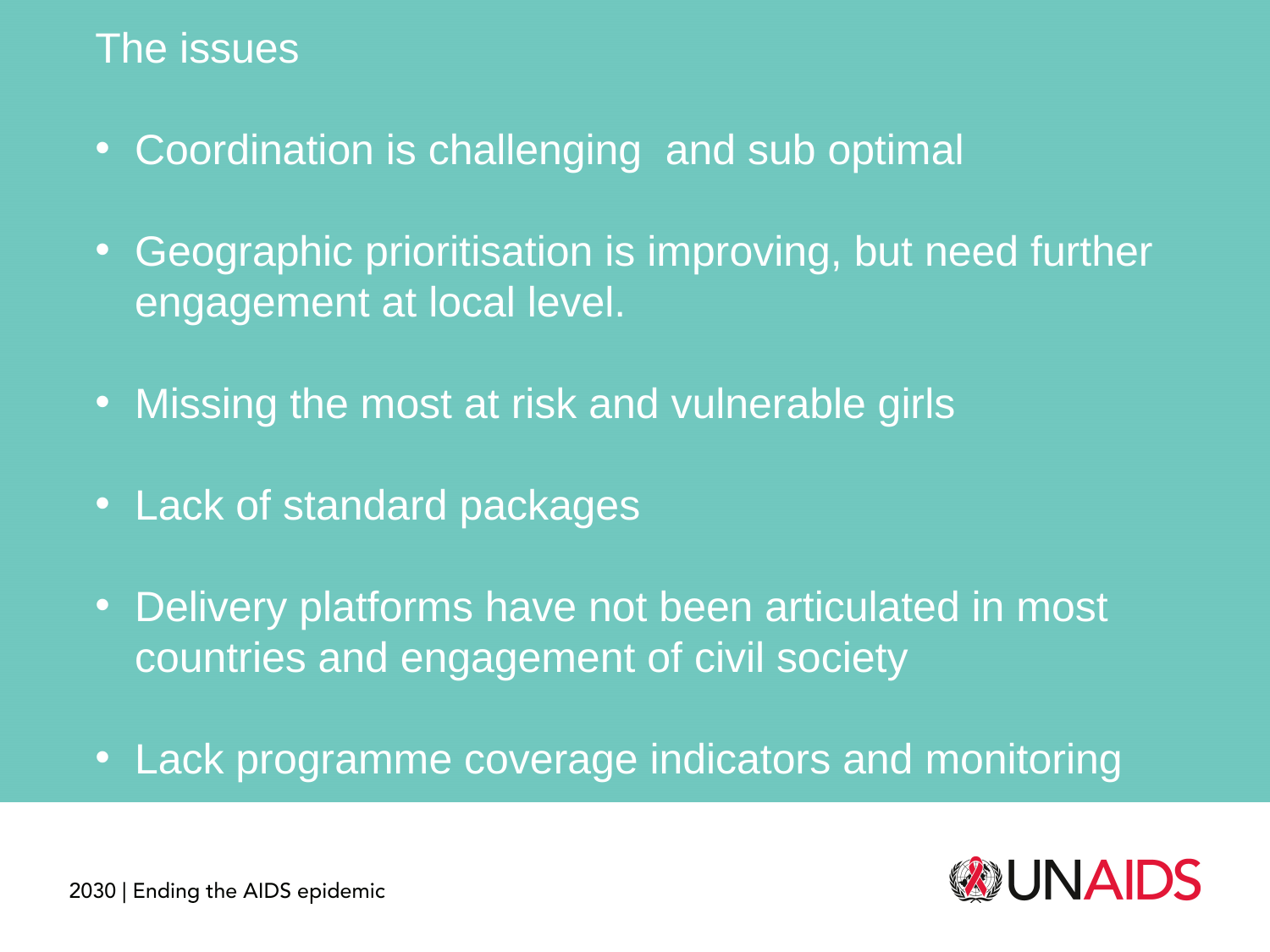

The issues

Coordination is challenging  and sub optimal

Geographic prioritisation is improving, but need further engagement at local level.

Missing the most at risk and vulnerable girls

Lack of standard packages

Delivery platforms have not been articulated in most countries and engagement of civil society

Lack programme coverage indicators and monitoring